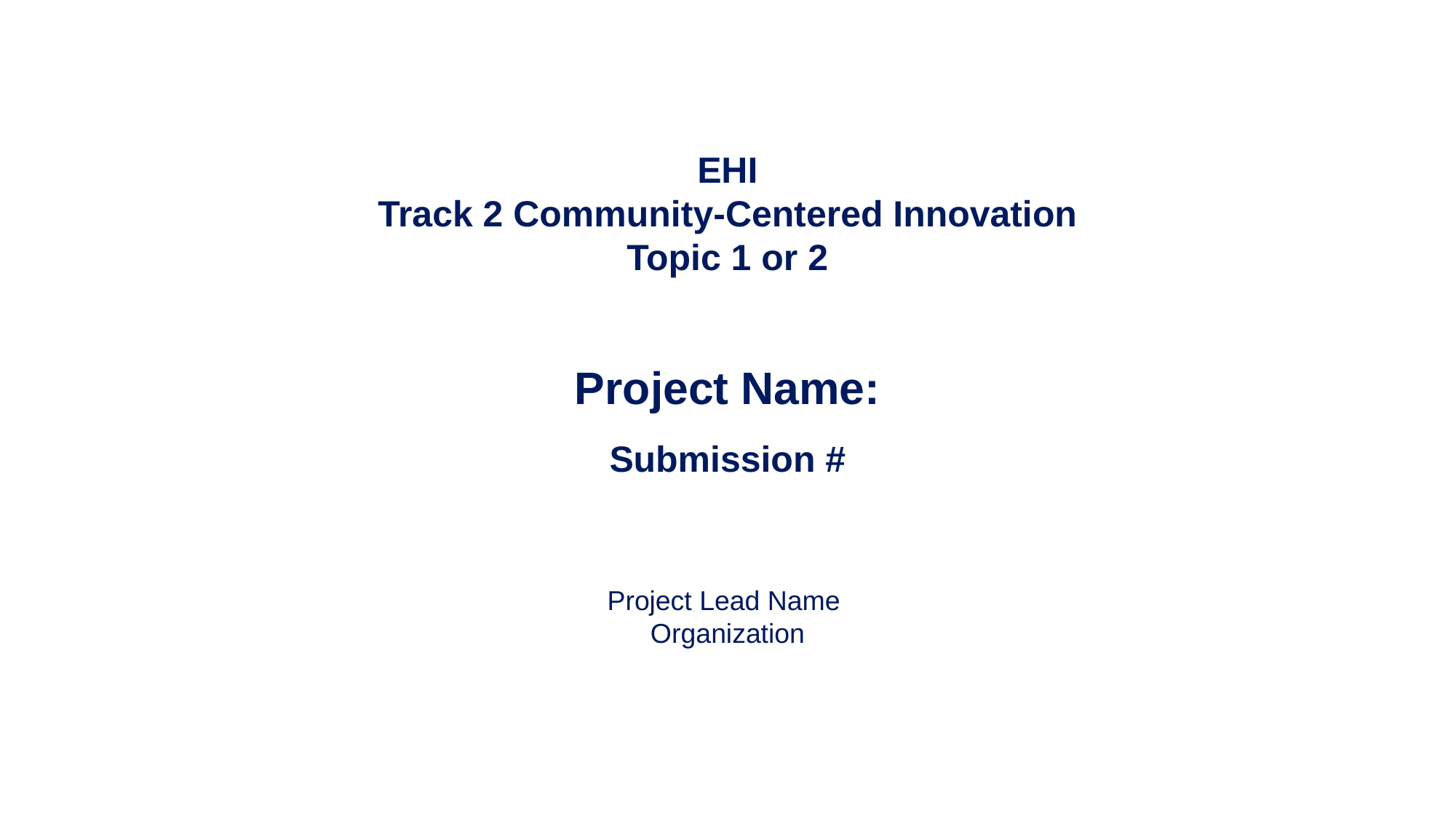

EHI
Track 2 Community-Centered Innovation
Topic 1 or 2
# Project Name:
Submission #
Project Lead Name
Organization